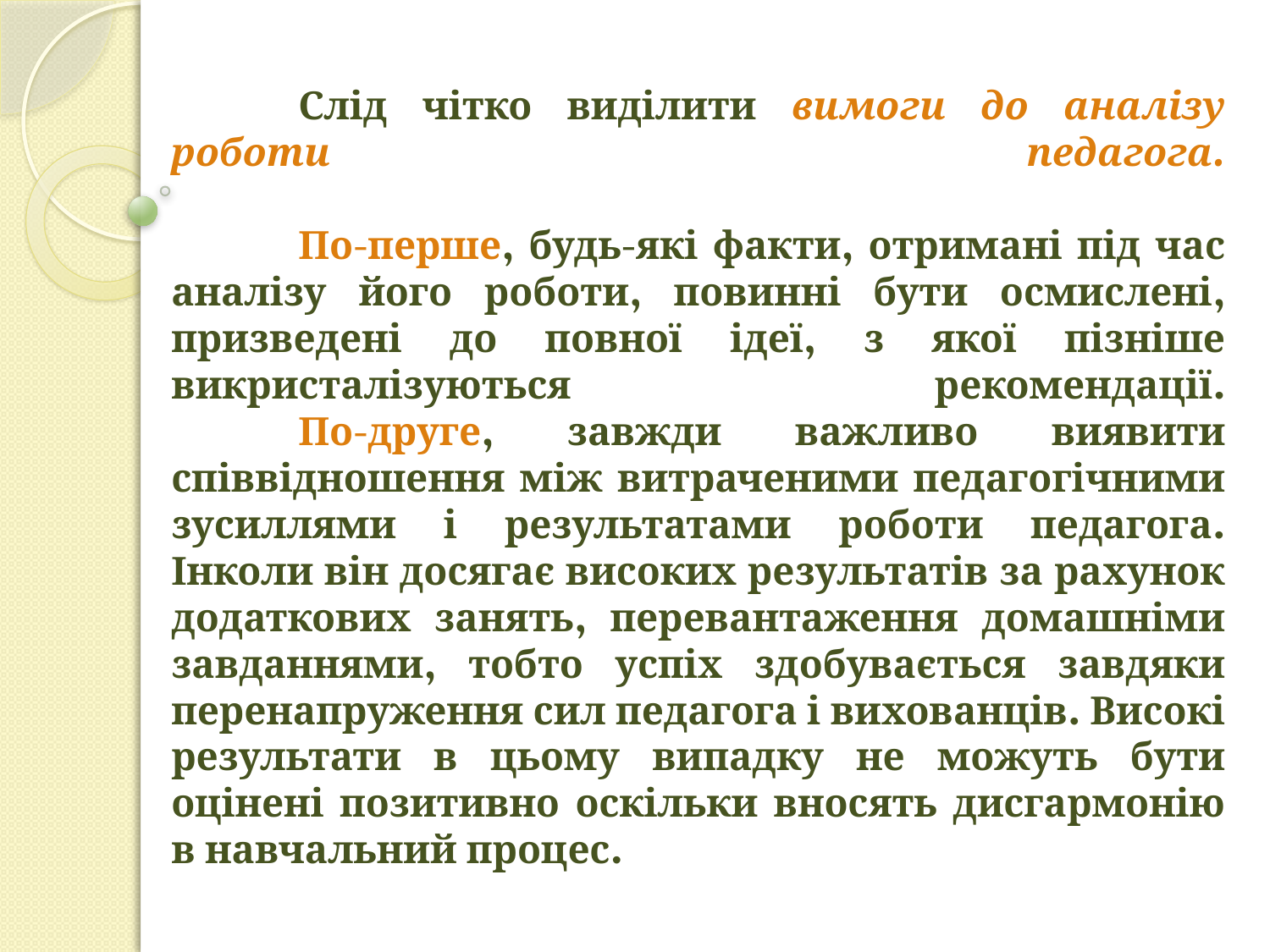

# Слід чітко виділити вимоги до аналізу роботи педагога. По-перше, будь-які факти, отримані під час аналізу його роботи, повинні бути осмислені, призведені до повної ідеї, з якої пізніше викристалізуються рекомендації. По-друге, завжди важливо виявити співвідношення між витраченими педагогічними зусиллями і результатами роботи педагога. Інколи він досягає високих результатів за рахунок додаткових занять, перевантаження домашніми завданнями, тобто успіх здобувається завдяки перенапруження сил педагога і вихованців. Високі результати в цьому випадку не можуть бути оцінені позитивно оскільки вносять дисгармонію в навчальний процес.